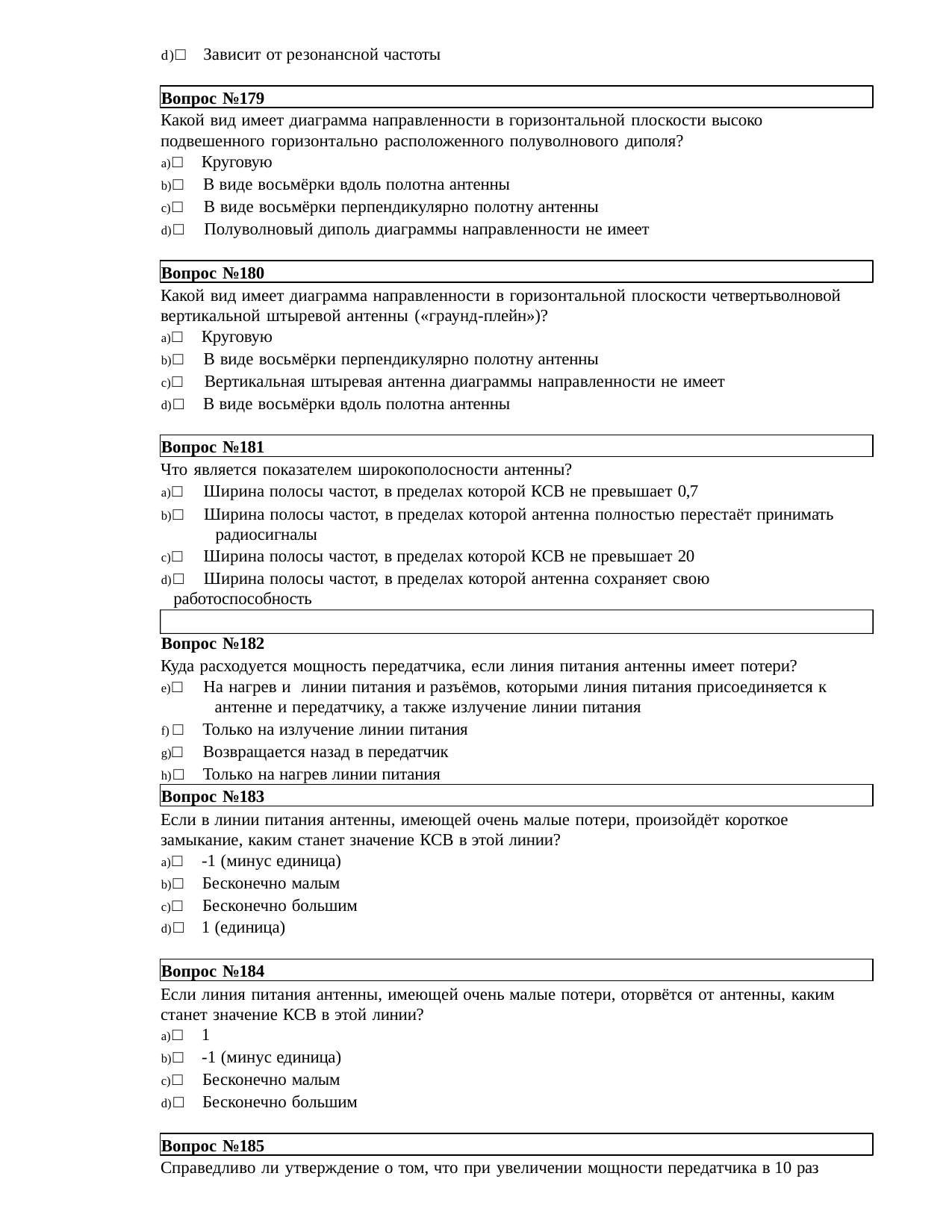

d)□  Зависит от резонансной частоты
Вопрос №179
Какой вид имеет диаграмма направленности в горизонтальной плоскости высоко подвешенного горизонтально расположенного полуволнового диполя?
□  Круговую
□  В виде восьмёрки вдоль полотна антенны
□  В виде восьмёрки перпендикулярно полотну антенны
□  Полуволновый диполь диаграммы направленности не имеет
Вопрос №180
Какой вид имеет диаграмма направленности в горизонтальной плоскости четвертьволновой вертикальной штыревой антенны («граунд-плейн»)?
□  Круговую
□  В виде восьмёрки перпендикулярно полотну антенны
□  Вертикальная штыревая антенна диаграммы направленности не имеет
□  В виде восьмёрки вдоль полотна антенны
Вопрос №181
Что является показателем широкополосности антенны?
□  Ширина полосы частот, в пределах которой КСВ не превышает 0,7
□  Ширина полосы частот, в пределах которой антенна полностью перестаёт принимать 	радиосигналы
□  Ширина полосы частот, в пределах которой КСВ не превышает 20
□  Ширина полосы частот, в пределах которой антенна сохраняет свою работоспособность

Вопрос №182
Куда расходуется мощность передатчика, если линия питания антенны имеет потери?
□  На нагрев и линии питания и разъёмов, которыми линия питания присоединяется к 	антенне и передатчику, а также излучение линии питания
□  Только на излучение линии питания
□  Возвращается назад в передатчик
□  Только на нагрев линии питания

Вопрос №183
Если в линии питания антенны, имеющей очень малые потери, произойдёт короткое замыкание, каким станет значение КСВ в этой линии?
□  -1 (минус единица)
□  Бесконечно малым
□  Бесконечно большим
□  1 (единица)
Вопрос №184
Если линия питания антенны, имеющей очень малые потери, оторвётся от антенны, каким станет значение КСВ в этой линии?
□  1
□  -1 (минус единица)
□  Бесконечно малым
□  Бесконечно большим
Вопрос №185
Справедливо ли утверждение о том, что при увеличении мощности передатчика в 10 раз